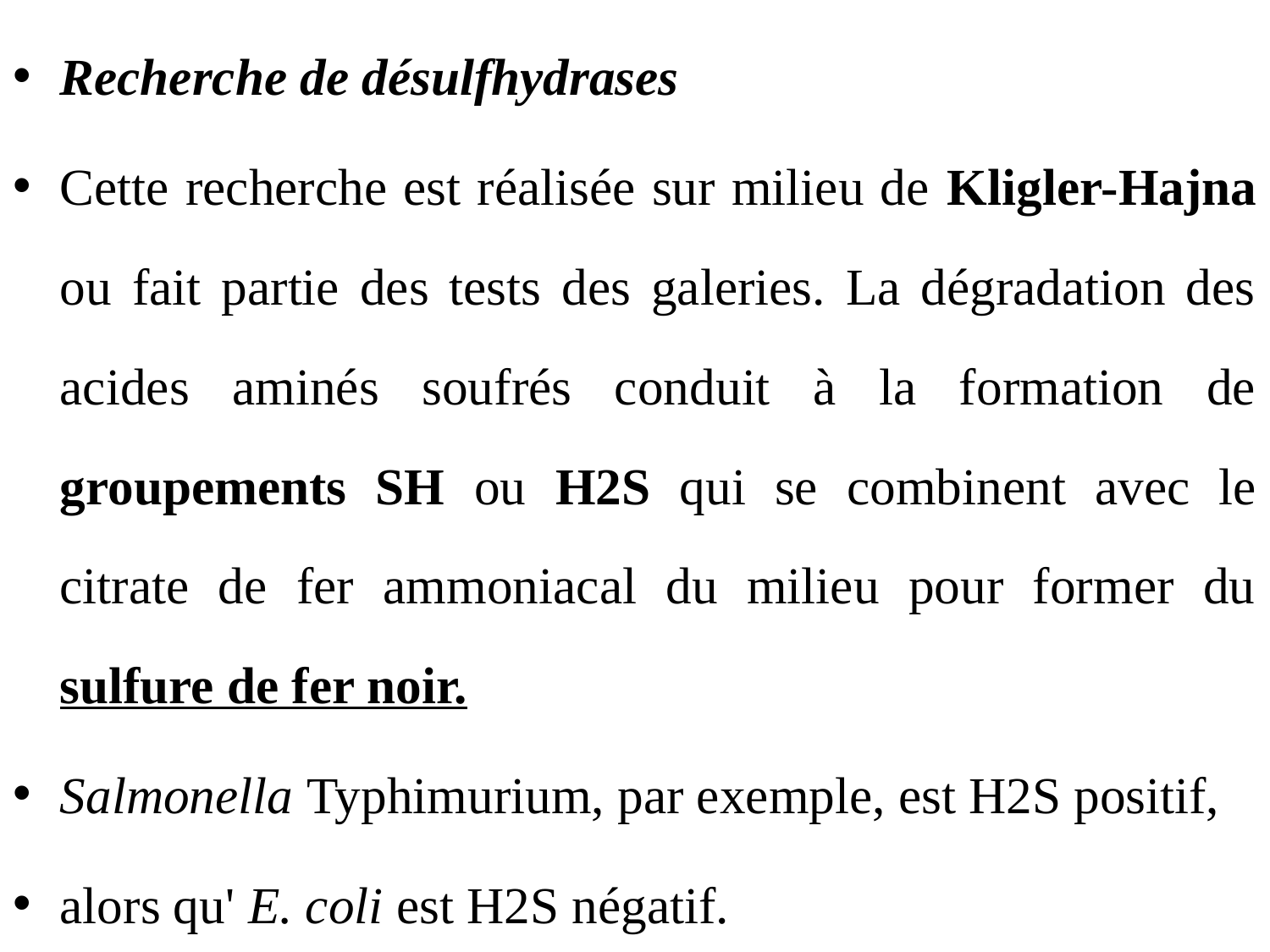

Recherche de désulfhydrases
Cette recherche est réalisée sur milieu de Kligler-Hajna ou fait partie des tests des galeries. La dégradation des acides aminés soufrés conduit à la formation de groupements SH ou H2S qui se combinent avec le citrate de fer ammoniacal du milieu pour former du sulfure de fer noir.
Salmonella Typhimurium, par exemple, est H2S positif,
alors qu' E. coli est H2S négatif.